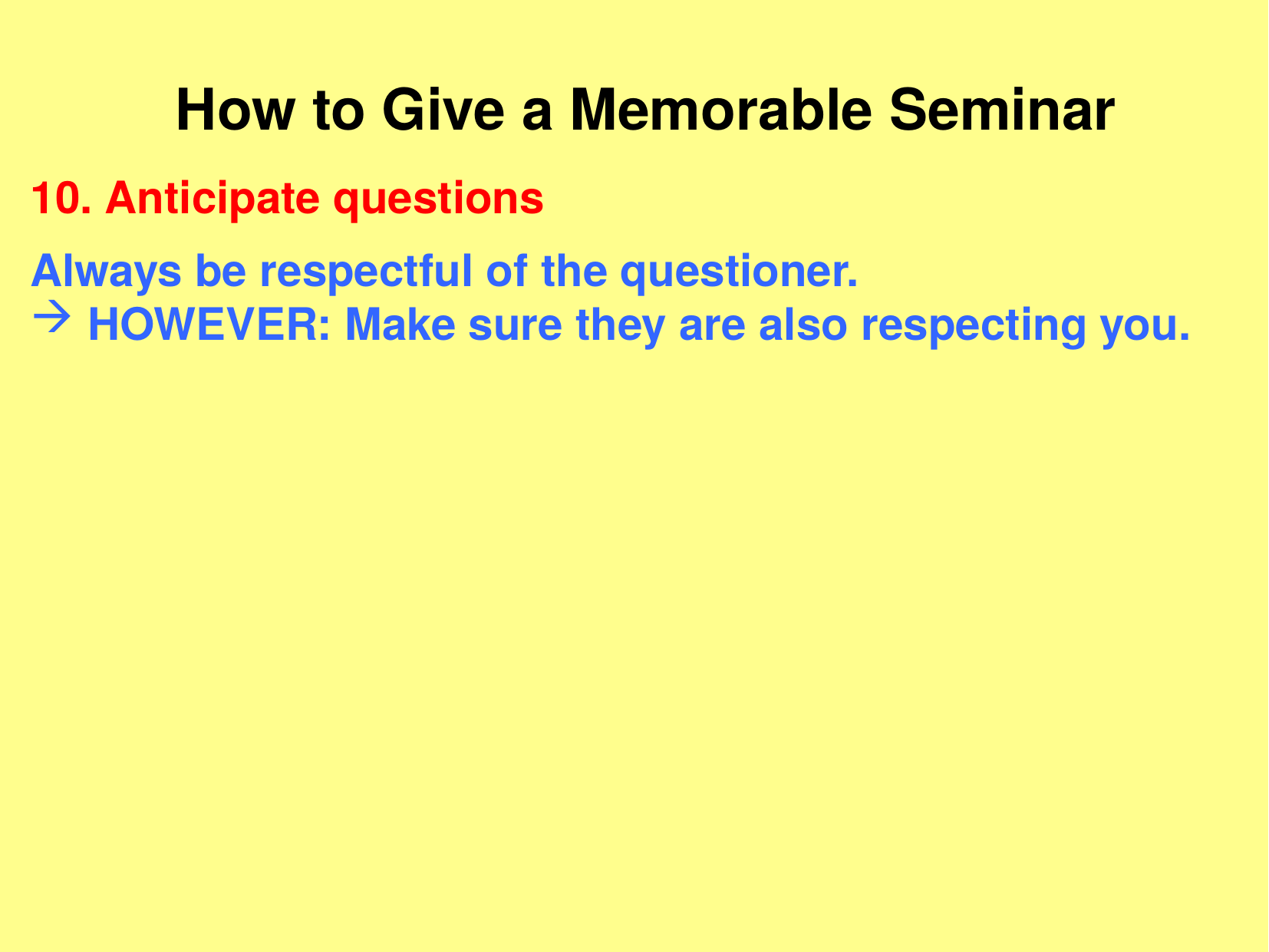

How to Give a Memorable Seminar
10. Anticipate questions

Always be respectful of the questioner.
HOWEVER: Make sure they are also respecting you.